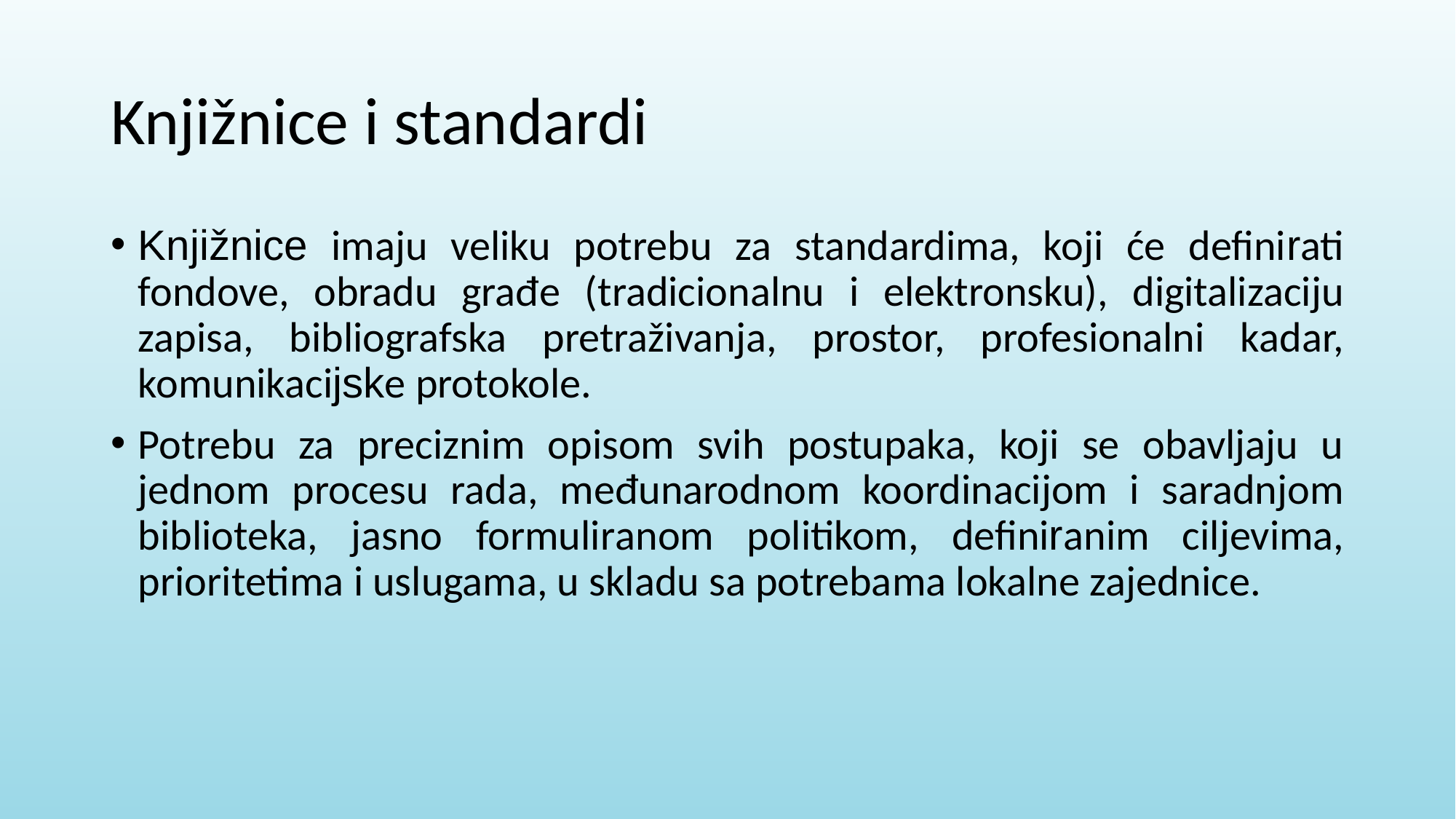

# Knjižnice i standardi
Knjižnice imaju veliku potrebu za standardima, koji će definirati fondove, obradu građe (tradicionalnu i elektronsku), digitalizaciju zapisa, bibliografska pretraživanja, prostor, profesionalni kadar, komunikacijske protokole.
Potrebu za preciznim opisom svih postupaka, koji se obavljaju u jednom procesu rada, međunarodnom koordinacijom i saradnjom biblioteka, jasno formuliranom politikom, definiranim ciljevima, prioritetima i uslugama, u skladu sa potrebama lokalne zajednice.